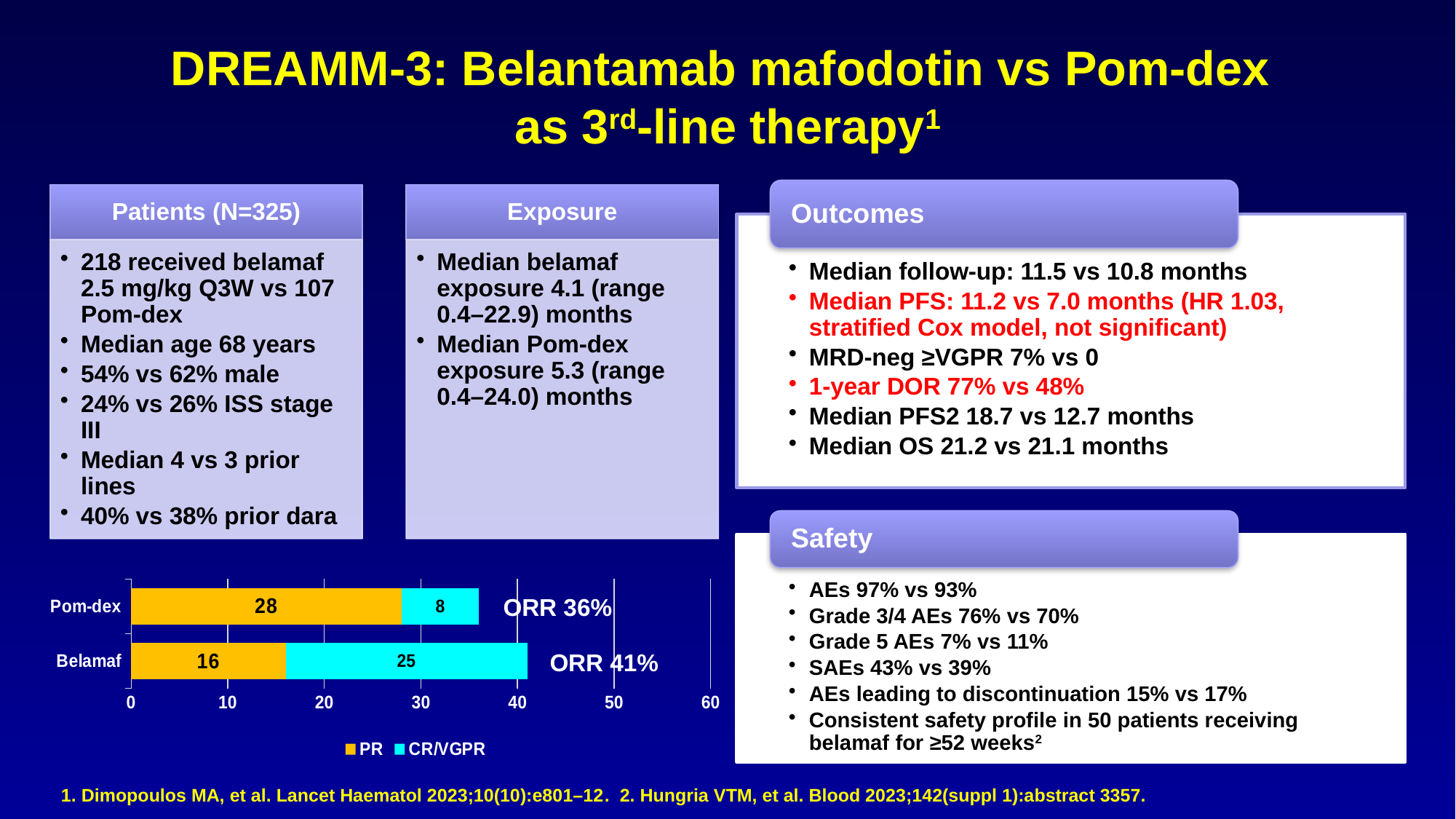

# DREAMM-3: Belantamab mafodotin vs Pom-dex as 3rd-line therapy1
Patients (N=325)
218 received belamaf 2.5 mg/kg Q3W vs 107 Pom-dex
Median age 68 years
54% vs 62% male
24% vs 26% ISS stage III
Median 4 vs 3 prior lines
40% vs 38% prior dara
Exposure
Median belamaf exposure 4.1 (range 0.4–22.9) months
Median Pom-dex exposure 5.3 (range 0.4–24.0) months
Outcomes
Median follow-up: 11.5 vs 10.8 months
Median PFS: 11.2 vs 7.0 months (HR 1.03, stratified Cox model, not significant)
MRD-neg ≥VGPR 7% vs 0
1-year DOR 77% vs 48%
Median PFS2 18.7 vs 12.7 months
Median OS 21.2 vs 21.1 months
Safety
AEs 97% vs 93%
Grade 3/4 AEs 76% vs 70%
Grade 5 AEs 7% vs 11%
SAEs 43% vs 39%
AEs leading to discontinuation 15% vs 17%
Consistent safety profile in 50 patients receiving belamaf for ≥52 weeks2

### Chart

| Category | PR | CR/VGPR |
|---|---|---|
| Belamaf | 16.0 | 25.0 |
| Pom-dex | 28.0 | 8.0 |
ORR 36%
ORR 41%
1. Dimopoulos MA, et al. Lancet Haematol 2023;10(10):e801–12.  2. Hungria VTM, et al. Blood 2023;142(suppl 1):abstract 3357.